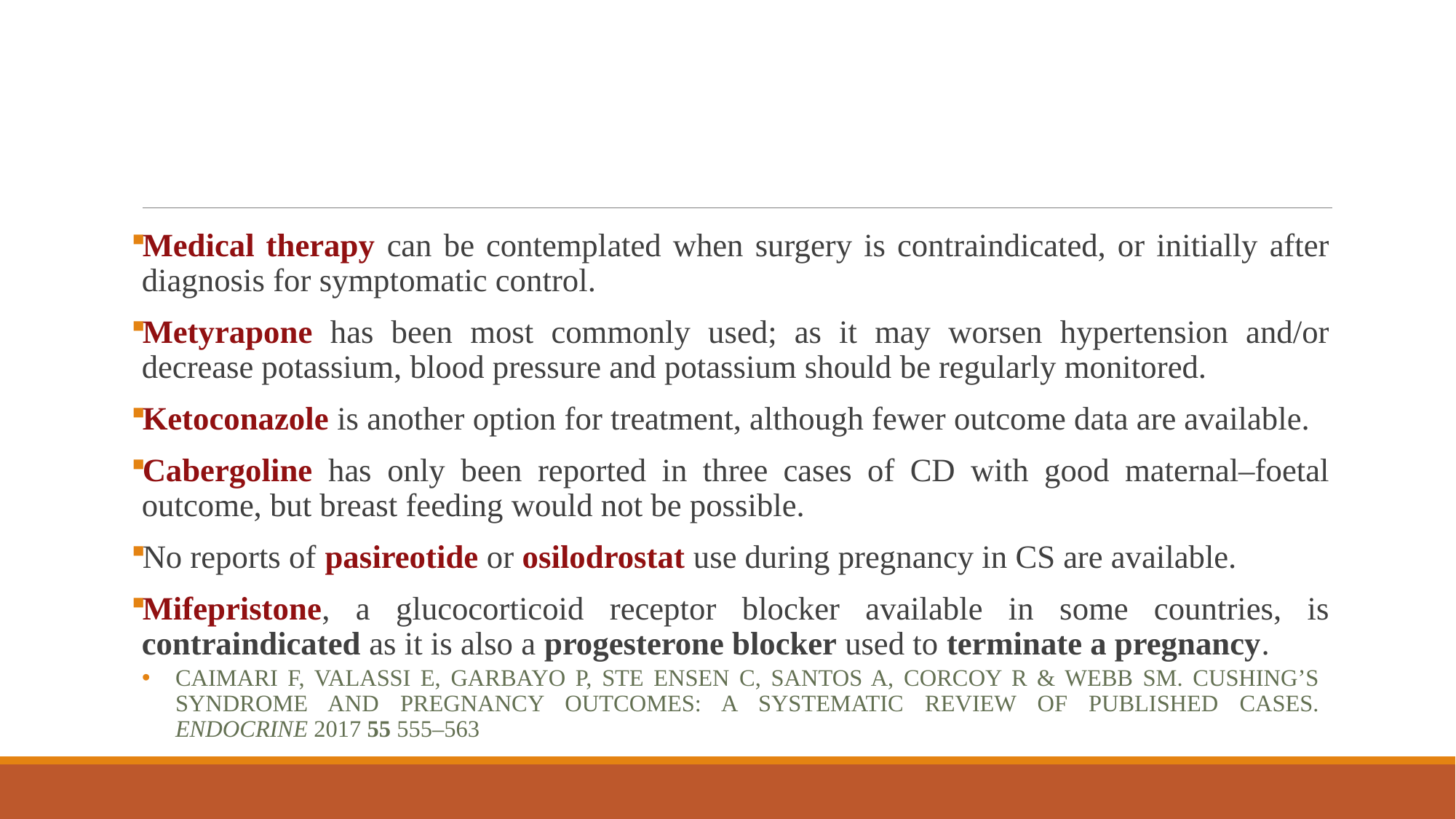

#
Medical therapy can be contemplated when surgery is contraindicated, or initially after diagnosis for symptomatic control.
Metyrapone has been most commonly used; as it may worsen hypertension and/or decrease potassium, blood pressure and potassium should be regularly monitored.
Ketoconazole is another option for treatment, although fewer outcome data are available.
Cabergoline has only been reported in three cases of CD with good maternal–foetal outcome, but breast feeding would not be possible.
No reports of pasireotide or osilodrostat use during pregnancy in CS are available.
Mifepristone, a glucocorticoid receptor blocker available in some countries, is contraindicated as it is also a progesterone blocker used to terminate a pregnancy.
Caimari F, Valassi E, Garbayo P, Ste ensen C, Santos A, Corcoy R & Webb SM. Cushing’s syndrome and pregnancy outcomes: a systematic review of published cases. Endocrine 2017 55 555–563